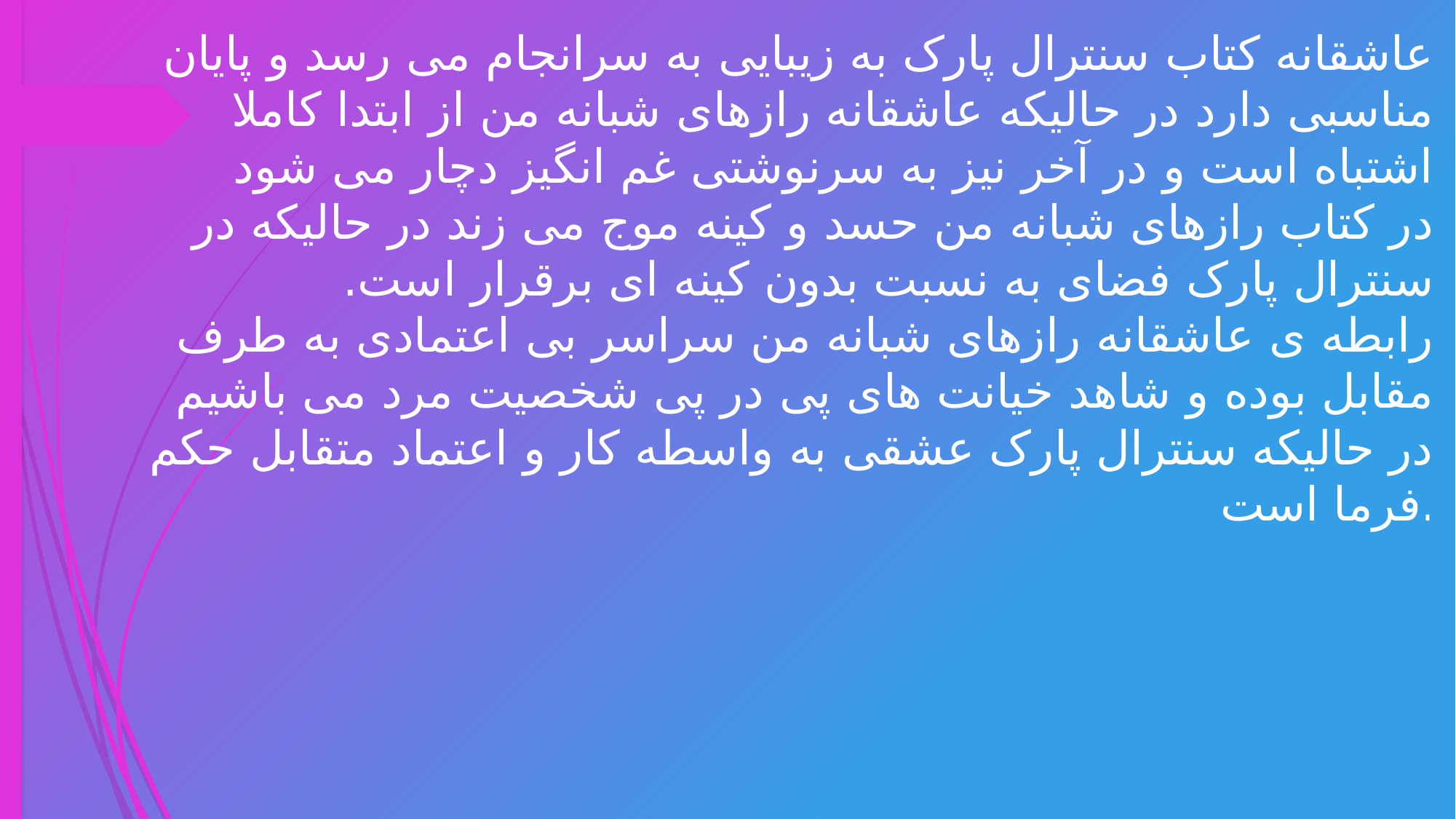

عاشقانه کتاب سنترال پارک به زیبایی به سرانجام می رسد و پایان مناسبی دارد در حالیکه عاشقانه رازهای شبانه من از ابتدا کاملا اشتباه است و در آخر نیز به سرنوشتی غم انگیز دچار می شود
در کتاب رازهای شبانه من حسد و کینه موج می زند در حالیکه در سنترال پارک فضای به نسبت بدون کینه ای برقرار است.
رابطه ی عاشقانه رازهای شبانه من سراسر بی اعتمادی به طرف مقابل بوده و شاهد خیانت های پی در پی شخصیت مرد می باشیم در حالیکه سنترال پارک عشقی به واسطه کار و اعتماد متقابل حکم فرما است.